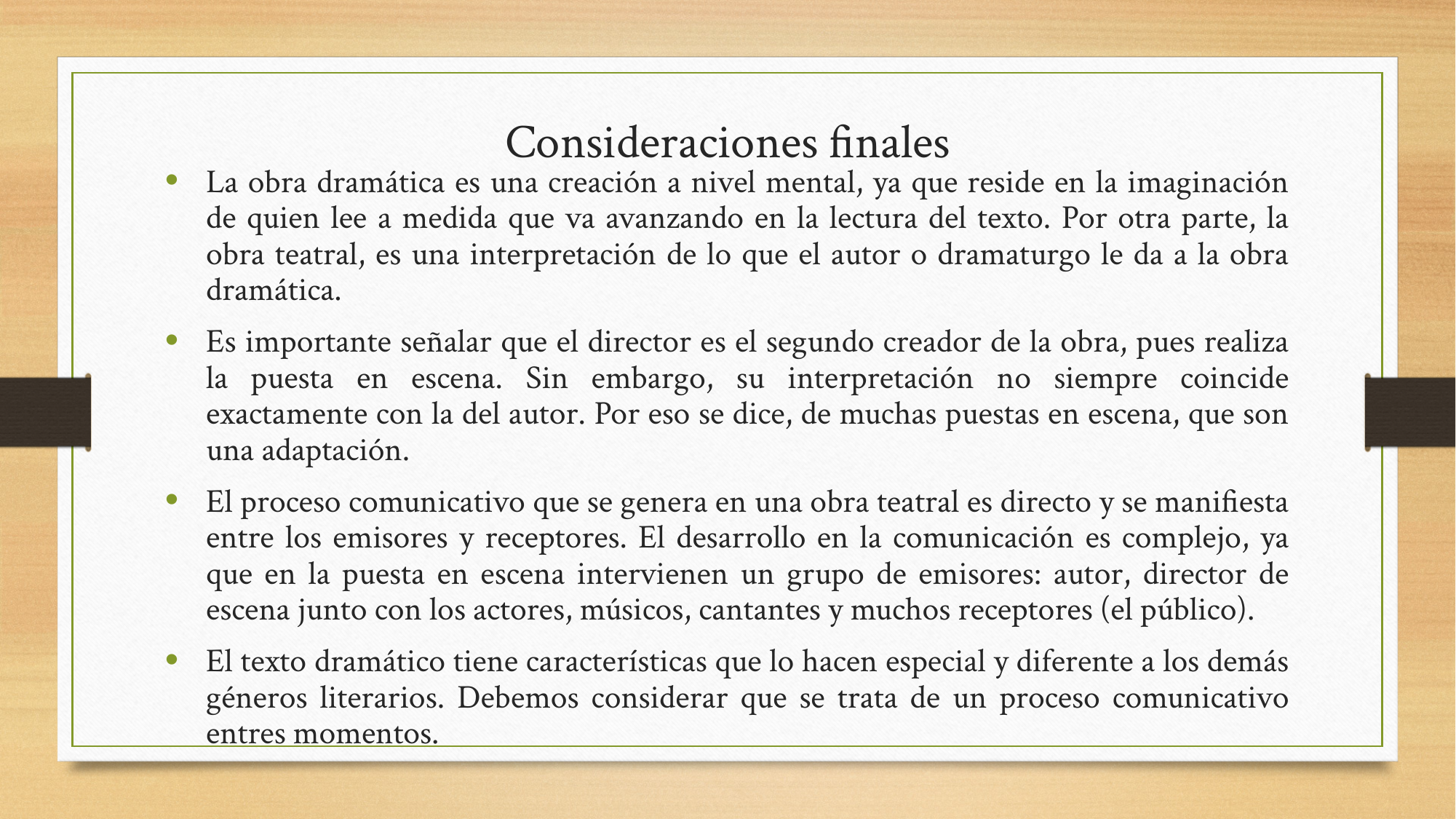

# Consideraciones finales
La obra dramática es una creación a nivel mental, ya que reside en la imaginación de quien lee a medida que va avanzando en la lectura del texto. Por otra parte, la obra teatral, es una interpretación de lo que el autor o dramaturgo le da a la obra dramática.
Es importante señalar que el director es el segundo creador de la obra, pues realiza la puesta en escena. Sin embargo, su interpretación no siempre coincide exactamente con la del autor. Por eso se dice, de muchas puestas en escena, que son una adaptación.
El proceso comunicativo que se genera en una obra teatral es directo y se manifiesta entre los emisores y receptores. El desarrollo en la comunicación es complejo, ya que en la puesta en escena intervienen un grupo de emisores: autor, director de escena junto con los actores, músicos, cantantes y muchos receptores (el público).
El texto dramático tiene características que lo hacen especial y diferente a los demás géneros literarios. Debemos considerar que se trata de un proceso comunicativo entres momentos.